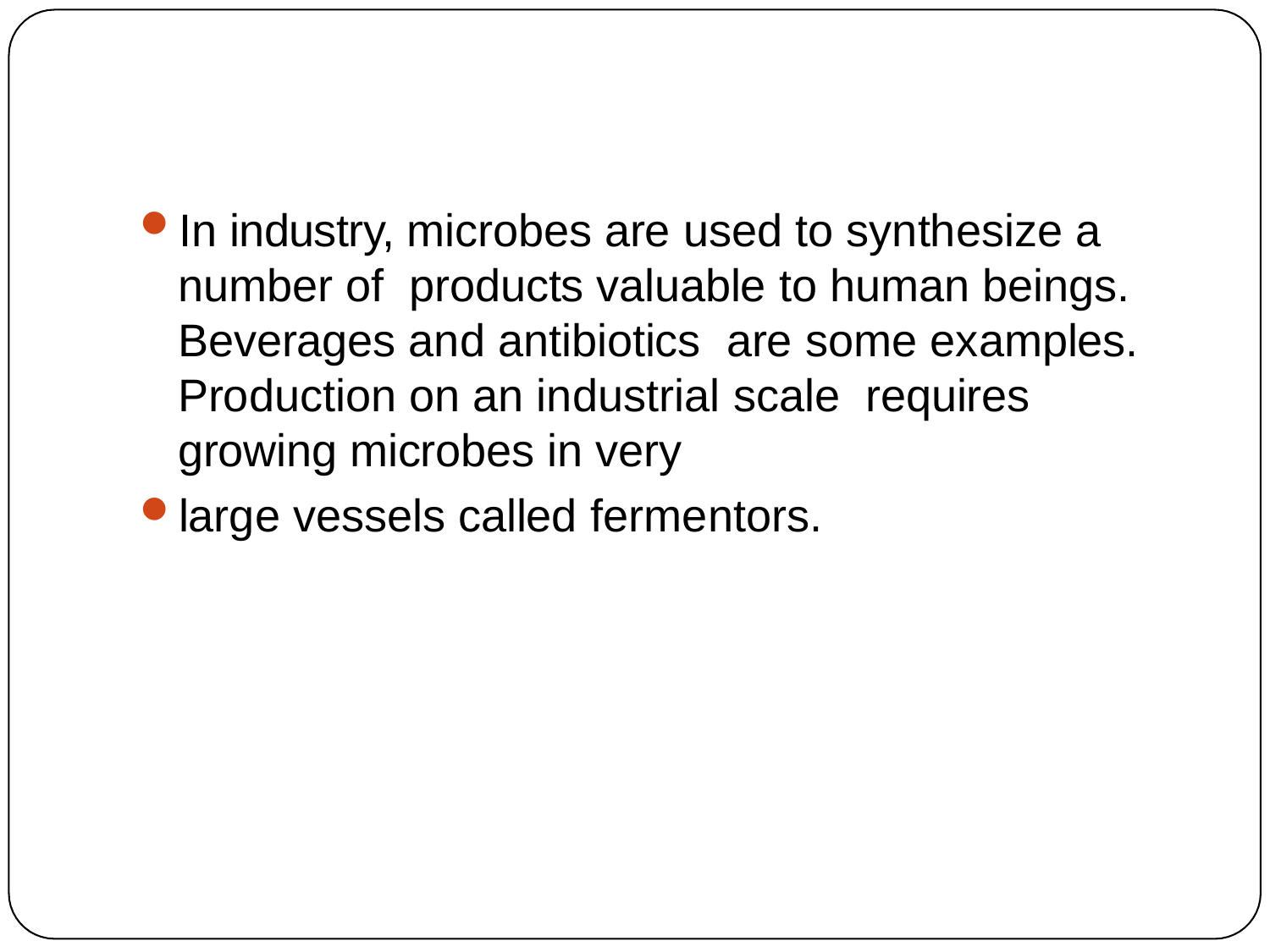

In industry, microbes are used to synthesize a number of  products valuable to human beings. Beverages and antibiotics  are some examples. Production on an industrial scale  requires growing microbes in very
large vessels called fermentors.